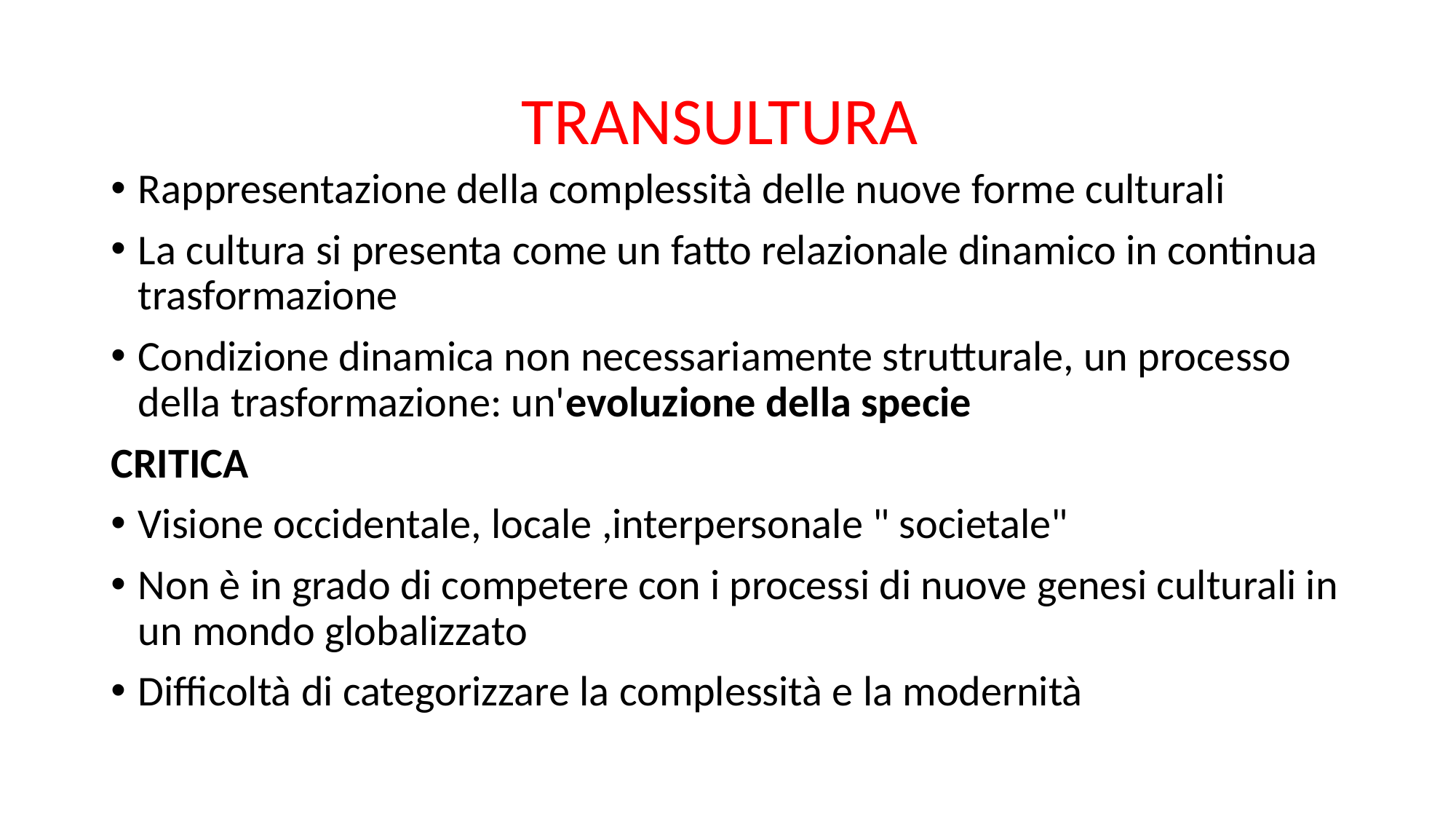

# TRANSULTURA
Rappresentazione della complessità delle nuove forme culturali
La cultura si presenta come un fatto relazionale dinamico in continua trasformazione
Condizione dinamica non necessariamente strutturale, un processo della trasformazione: un'evoluzione della specie
CRITICA
Visione occidentale, locale ,interpersonale " societale"
Non è in grado di competere con i processi di nuove genesi culturali in un mondo globalizzato
Difficoltà di categorizzare la complessità e la modernità